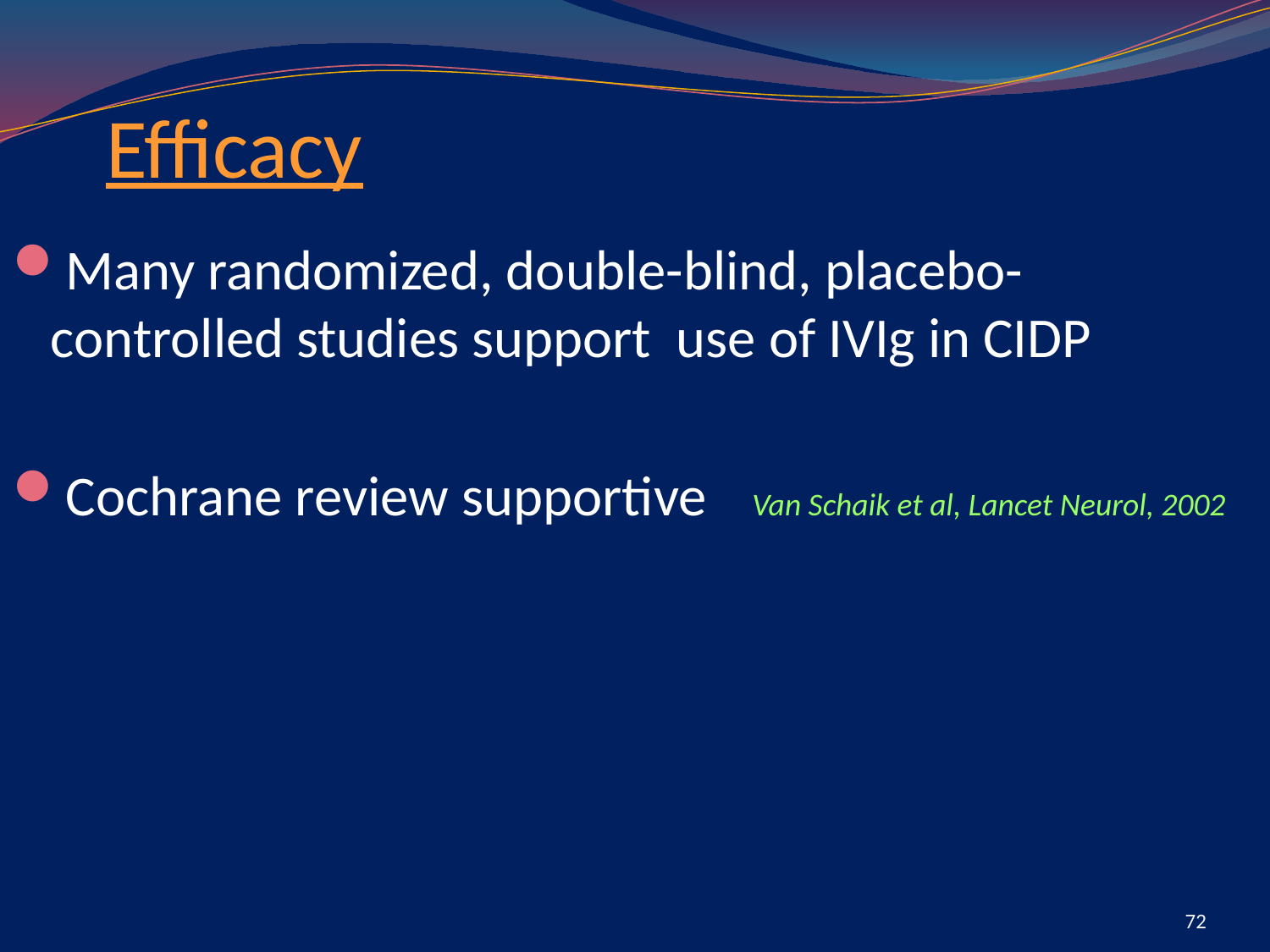

# Efficacy

Many randomized, double-blind, placebo-controlled studies support  use of IVIg in CIDP

Cochrane review supportive    Van Schaik et al, Lancet Neurol, 2002
72